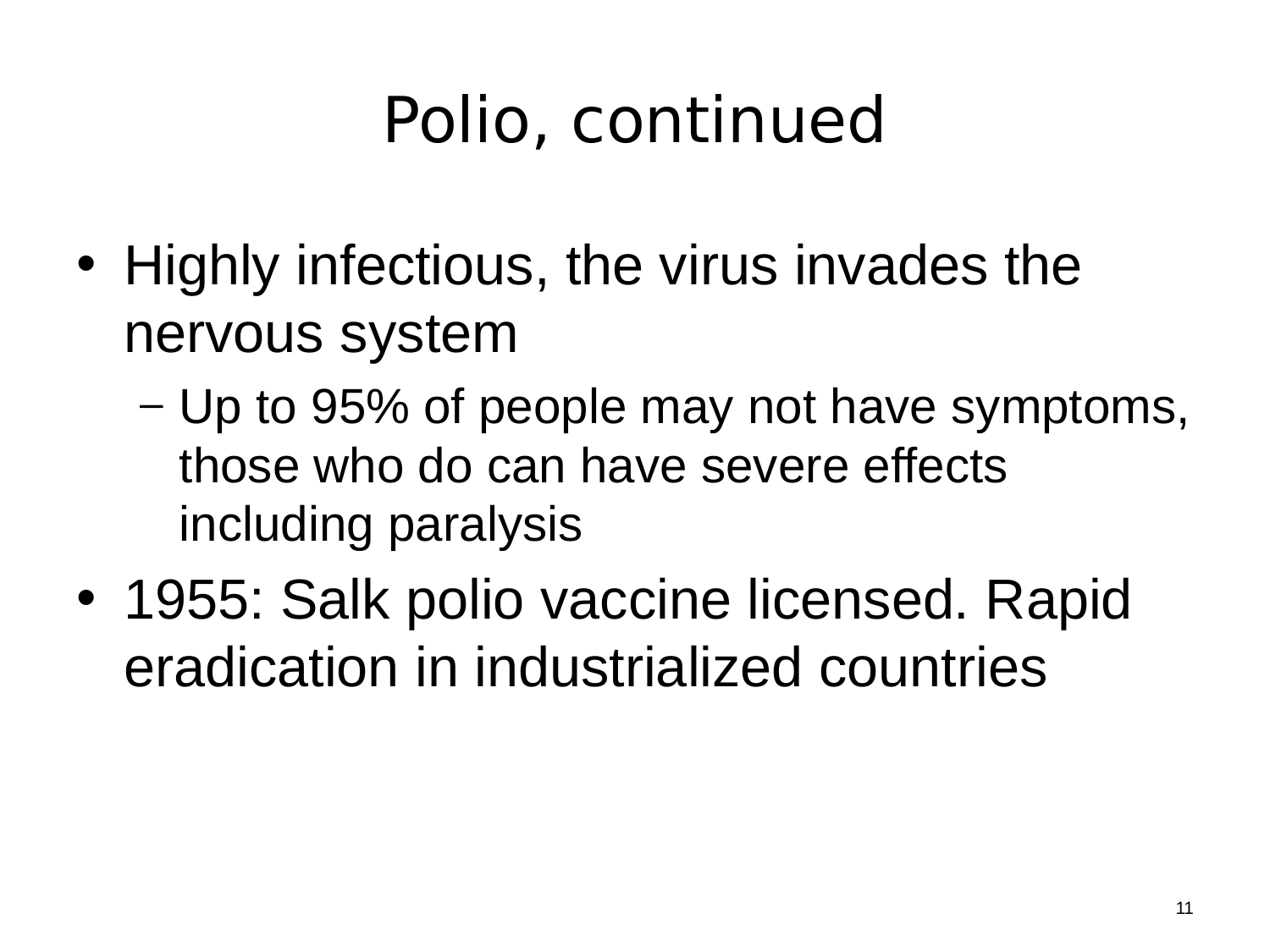

# Polio, continued
Highly infectious, the virus invades the nervous system
Up to 95% of people may not have symptoms, those who do can have severe effects including paralysis
1955: Salk polio vaccine licensed. Rapid eradication in industrialized countries
11